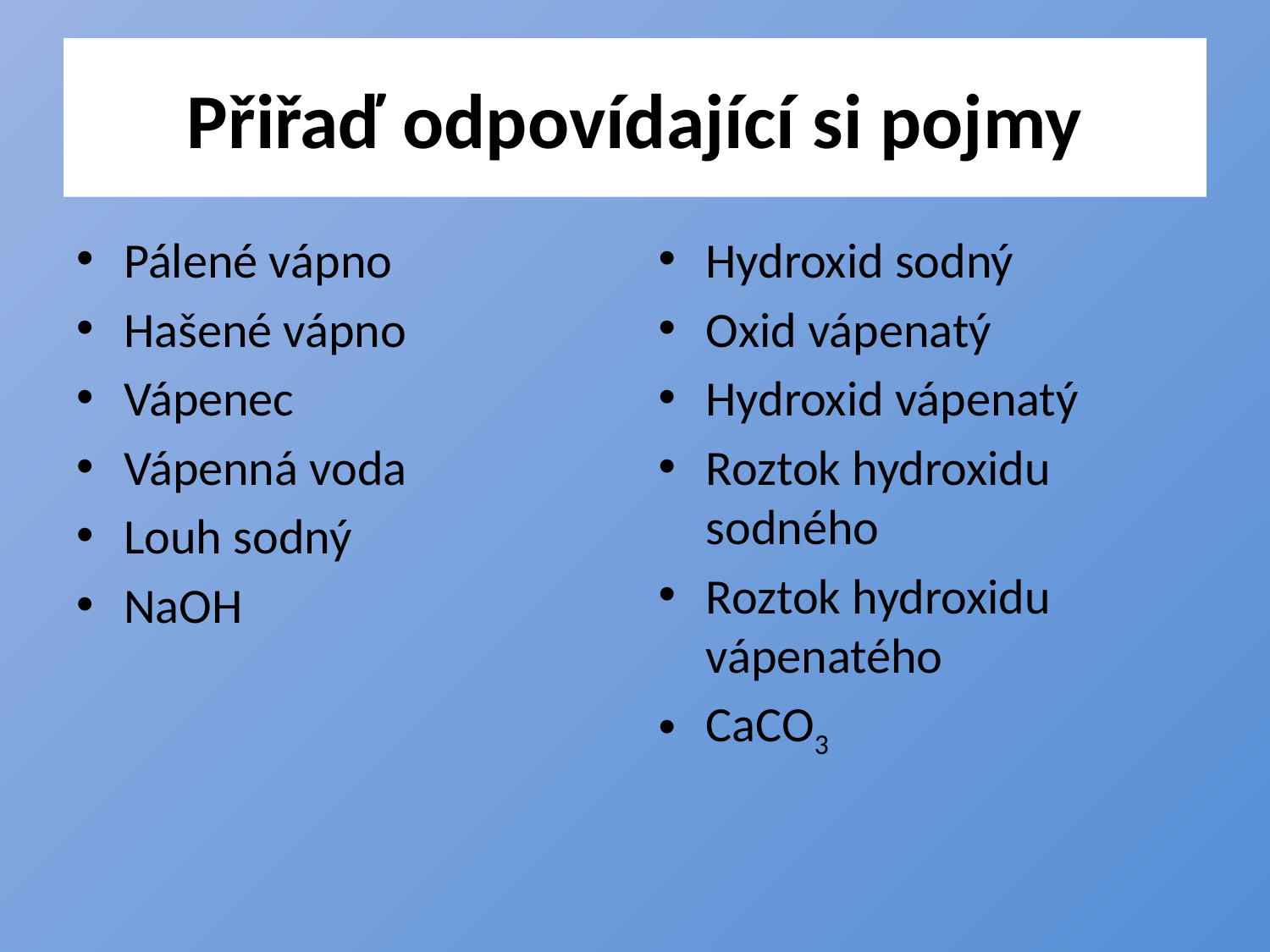

# Přiřaď odpovídající si pojmy
Pálené vápno
Hašené vápno
Vápenec
Vápenná voda
Louh sodný
NaOH
Hydroxid sodný
Oxid vápenatý
Hydroxid vápenatý
Roztok hydroxidu sodného
Roztok hydroxidu vápenatého
CaCO3